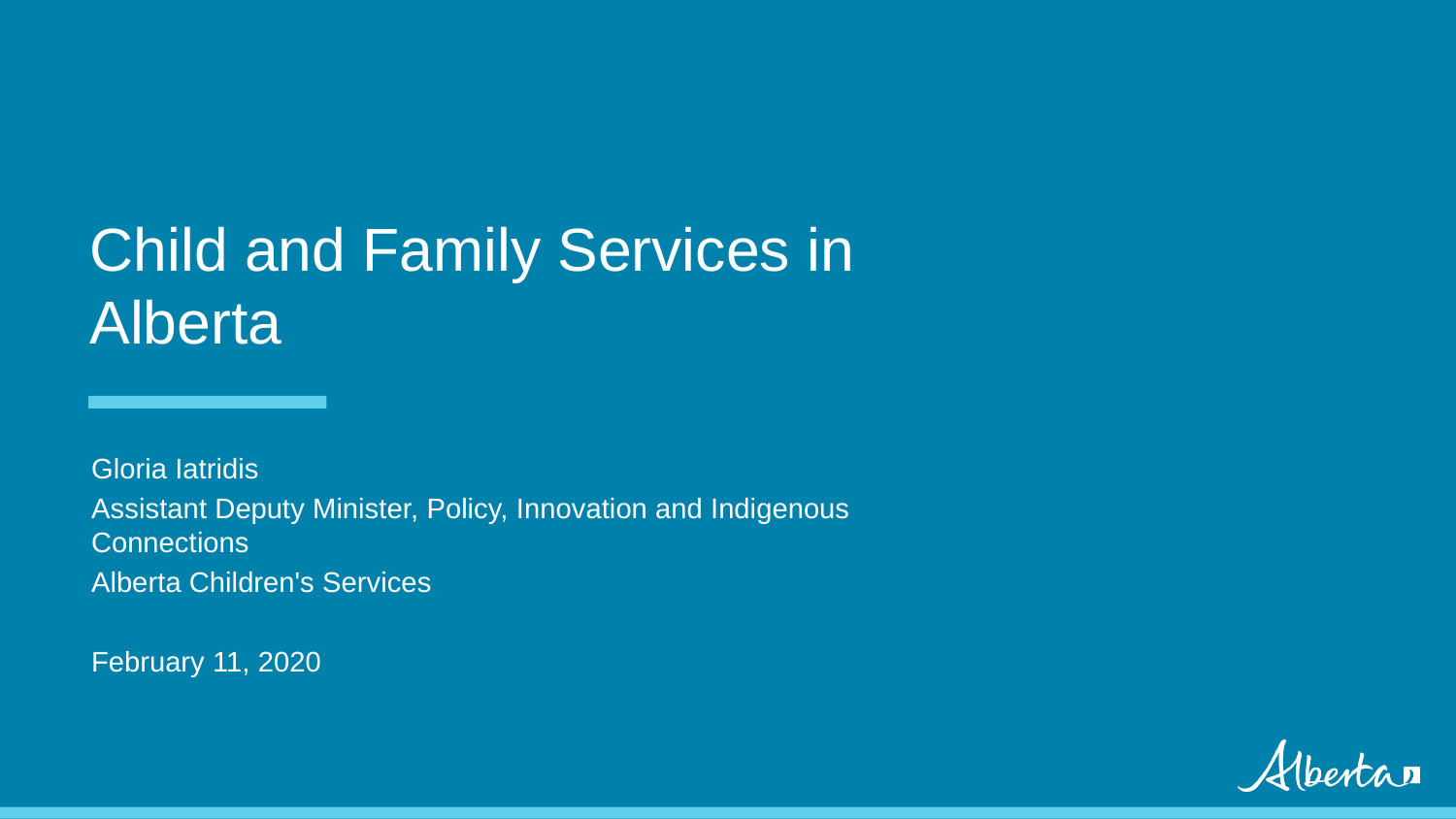

# Child and Family Services in Alberta
Gloria Iatridis
Assistant Deputy Minister, Policy, Innovation and Indigenous Connections
Alberta Children's Services

February 11, 2020